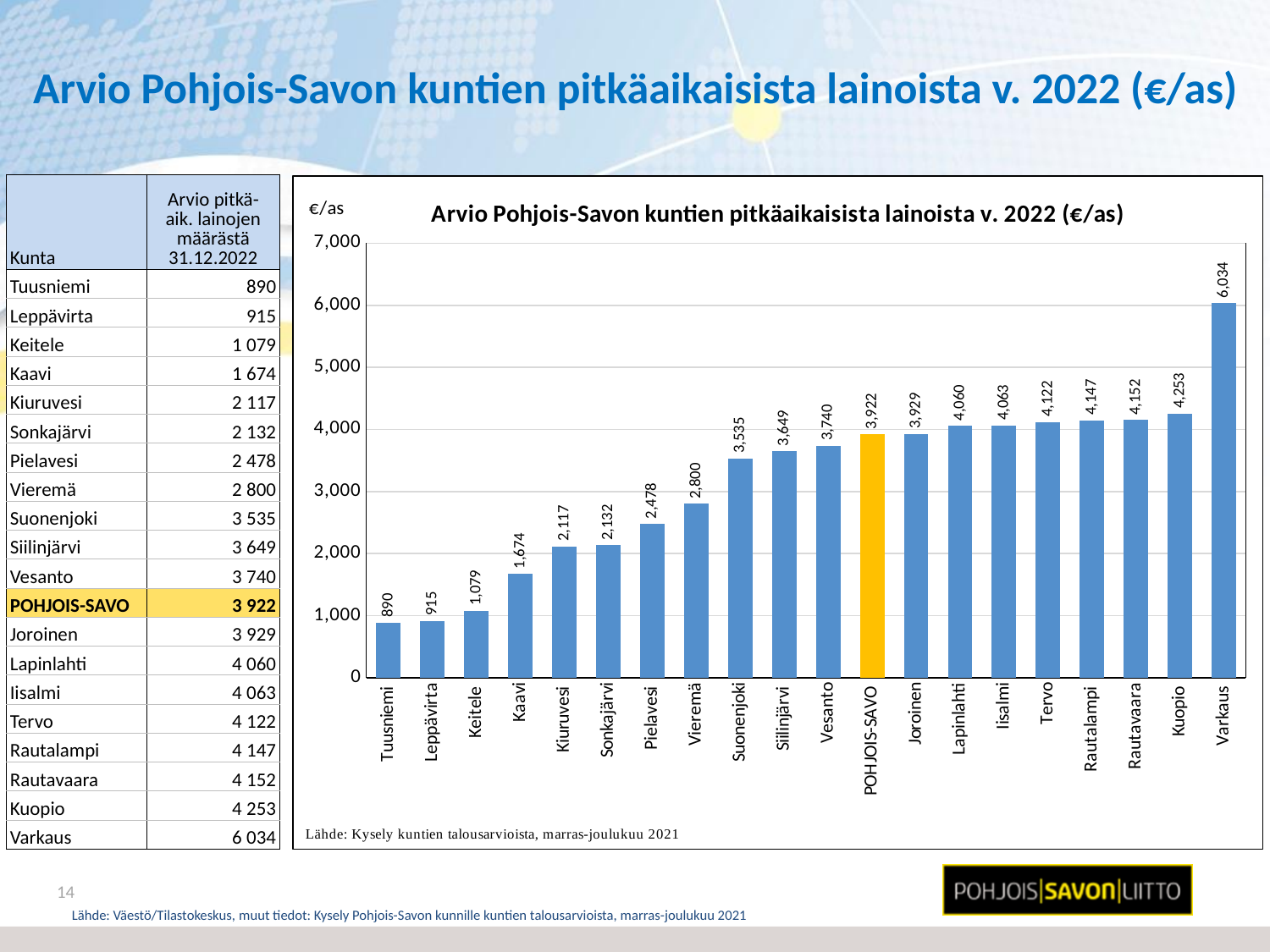

# Arvio Pohjois-Savon kuntien pitkäaikaisista lainoista v. 2022 (€/as)
| Kunta | Arvio pitkä- aik. lainojen määrästä 31.12.2022 |
| --- | --- |
| Tuusniemi | 890 |
| Leppävirta | 915 |
| Keitele | 1 079 |
| Kaavi | 1 674 |
| Kiuruvesi | 2 117 |
| Sonkajärvi | 2 132 |
| Pielavesi | 2 478 |
| Vieremä | 2 800 |
| Suonenjoki | 3 535 |
| Siilinjärvi | 3 649 |
| Vesanto | 3 740 |
| POHJOIS-SAVO | 3 922 |
| Joroinen | 3 929 |
| Lapinlahti | 4 060 |
| Iisalmi | 4 063 |
| Tervo | 4 122 |
| Rautalampi | 4 147 |
| Rautavaara | 4 152 |
| Kuopio | 4 253 |
| Varkaus | 6 034 |

### Chart: Arvio Pohjois-Savon kuntien pitkäaikaisista lainoista v. 2022 (€/as)

| Category | Arvio pitkä-
aik. lainojen
määrästä
31.12.2022 |
|---|---|
| Tuusniemi  | 889.8479243732019 |
| Leppävirta | 914.6990002127206 |
| Keitele  | 1078.8863109048723 |
| Kaavi | 1674.3854649091556 |
| Kiuruvesi  | 2117.137764196588 |
| Sonkajärvi | 2131.736526946108 |
| Pielavesi  | 2478.262670678084 |
| Vieremä | 2800.397501419648 |
| Suonenjoki | 3534.8434569326214 |
| Siilinjärvi  | 3649.240035763023 |
| Vesanto | 3739.8580121703853 |
| POHJOIS-SAVO  | 3922.1782087688557 |
| Joroinen | 3928.769460439326 |
| Lapinlahti | 4059.841846548408 |
| Iisalmi | 4063.434955500852 |
| Tervo | 4121.756487025948 |
| Rautalampi  | 4147.068457255159 |
| Rautavaara | 4151.825752722613 |
| Kuopio  | 4252.558023458947 |
| Varkaus  | 6033.632508136897 |
14
Lähde: Väestö/Tilastokeskus, muut tiedot: Kysely Pohjois-Savon kunnille kuntien talousarvioista, marras-joulukuu 2021